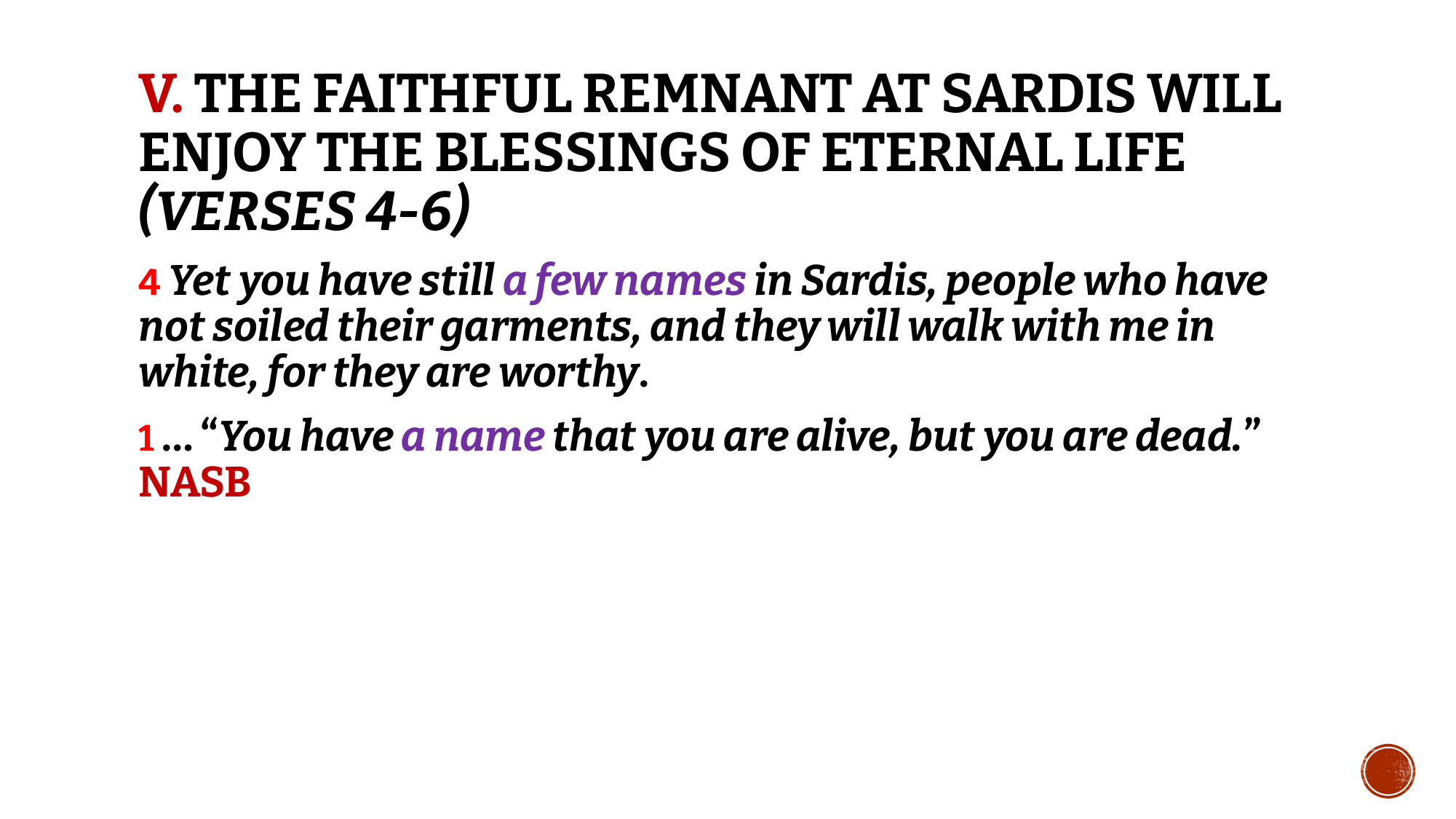

# V. The faithful remnant at Sardis will enjoy the blessings of eternal life (verses 4-6)
4 Yet you have still a few names in Sardis, people who have not soiled their garments, and they will walk with me in white, for they are worthy.
1 … “You have a name that you are alive, but you are dead.” NASB